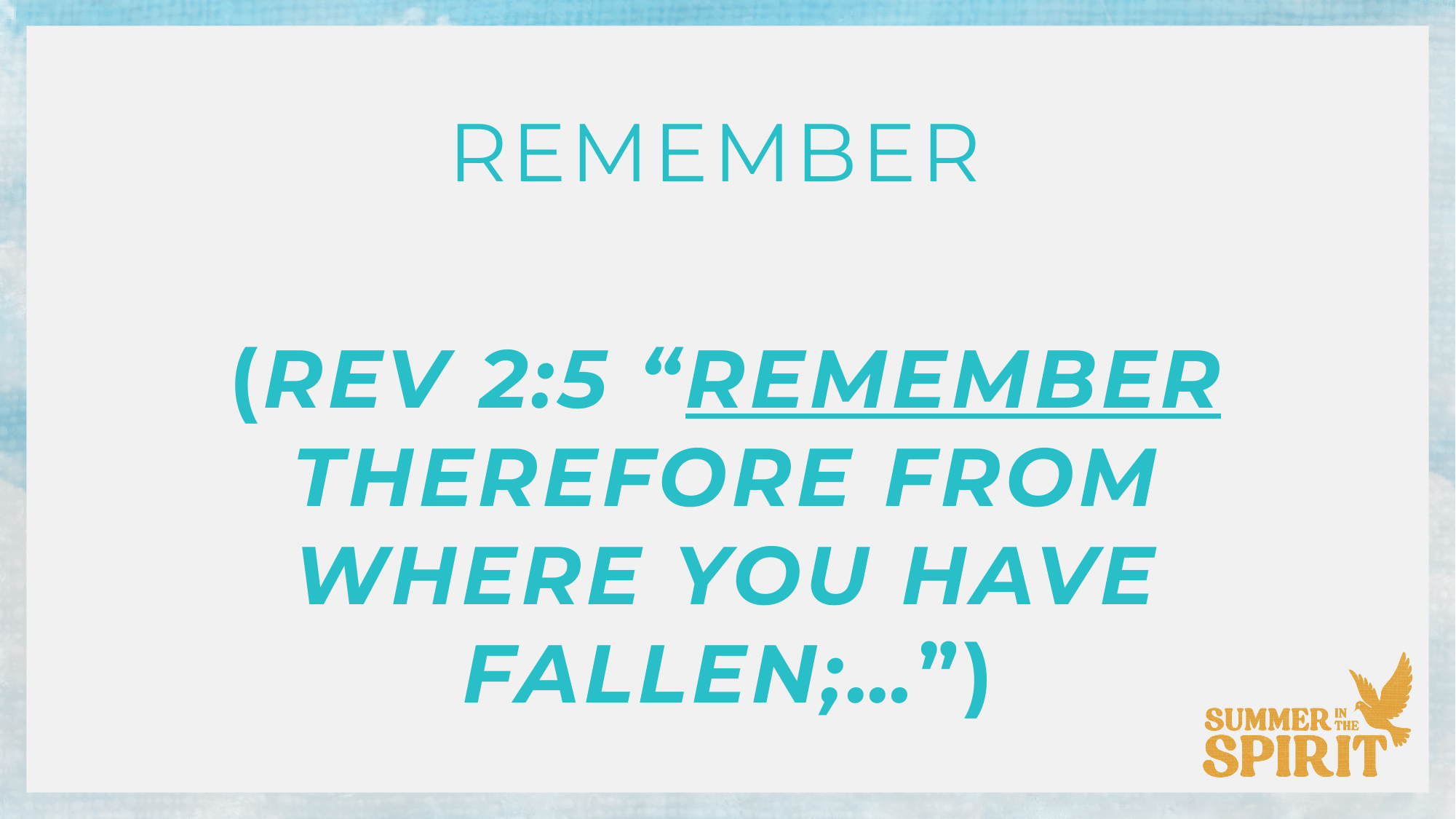

REMEMBER

(REV 2:5 “REMEMBER THEREFORE FROM WHERE YOU HAVE FALLEN;…”)